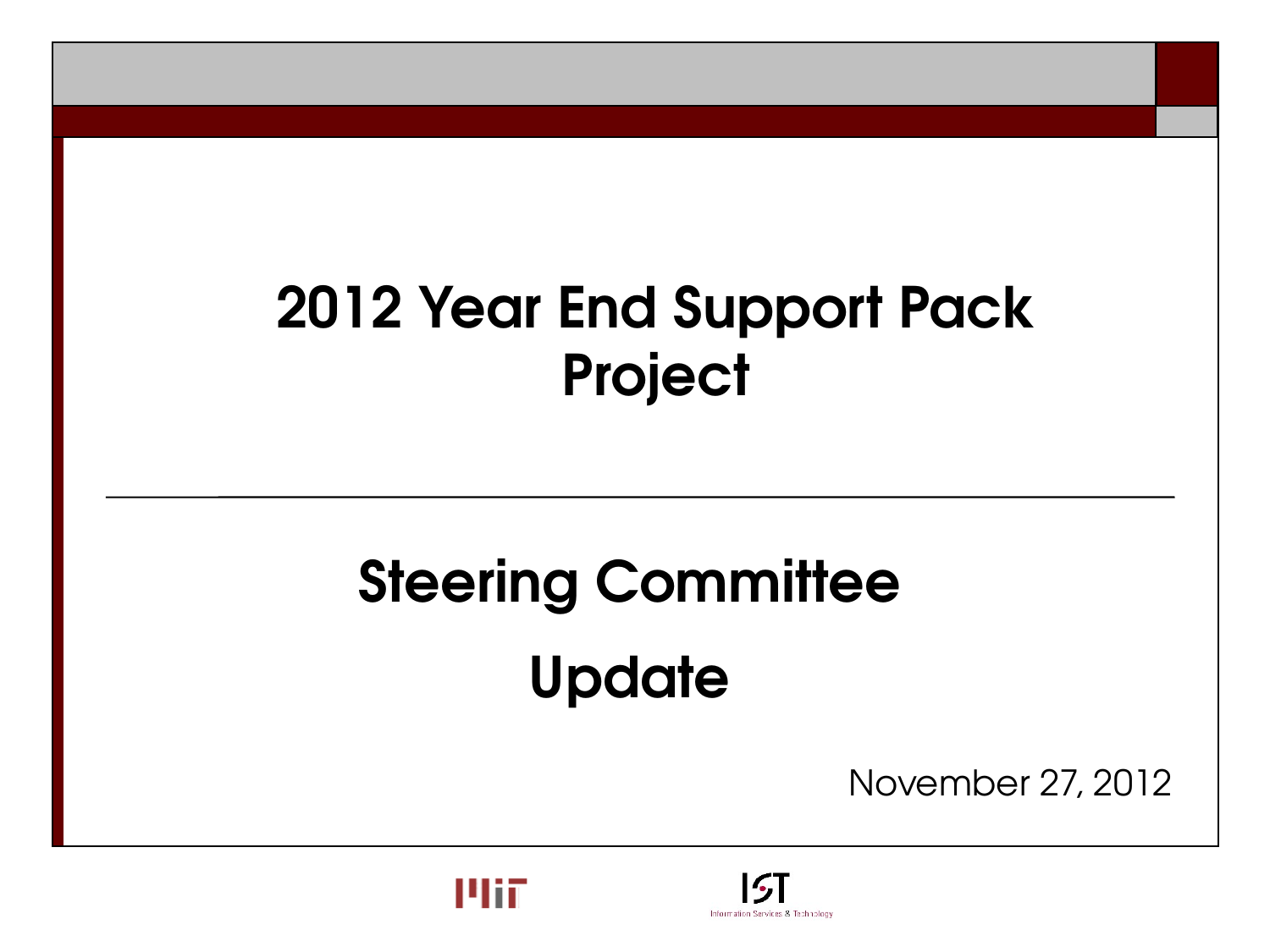

2012 Year End Support Pack Project
#
Steering Committee
Update

November 27, 2012